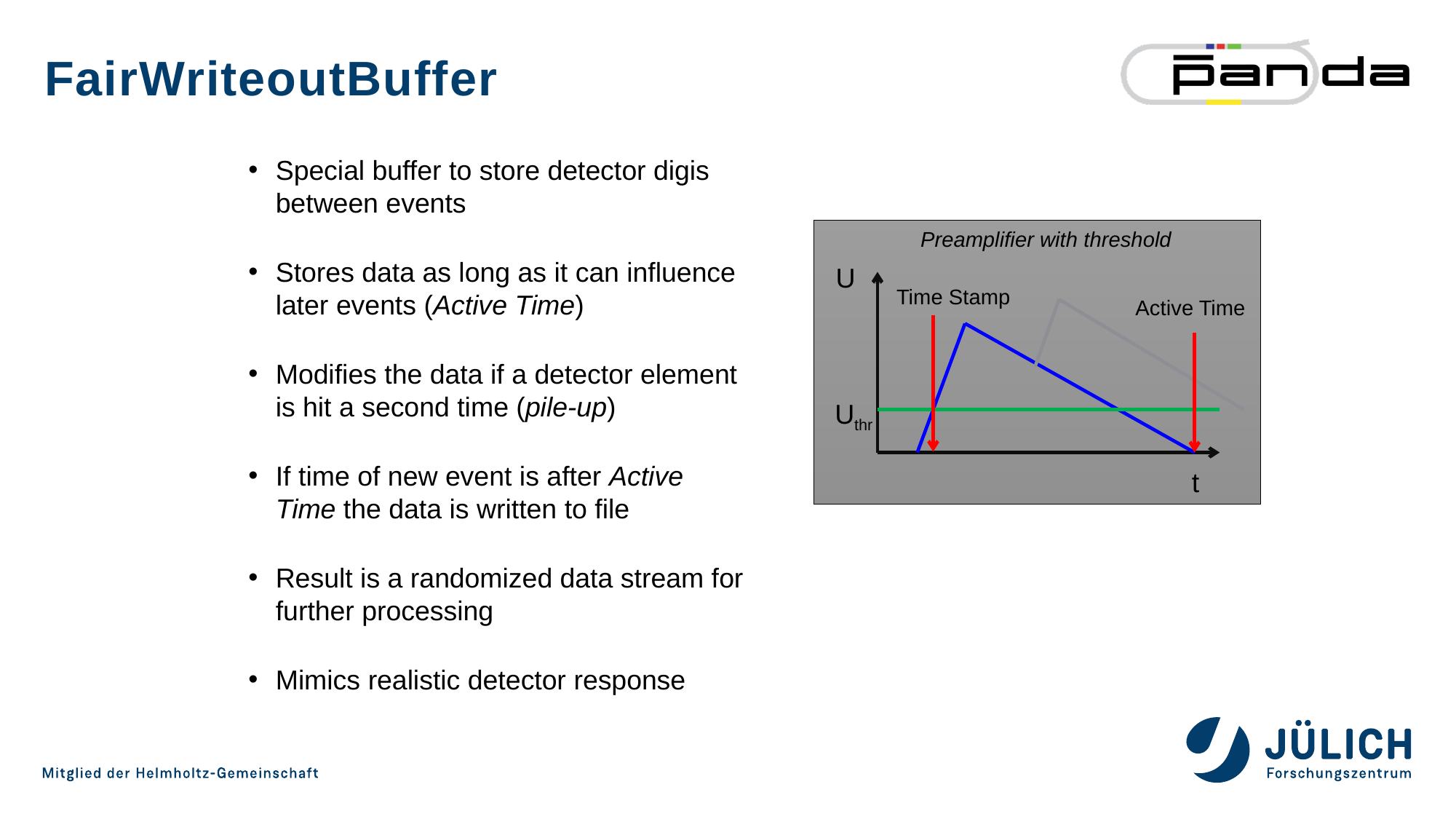

# FairWriteoutBuffer
Special buffer to store detector digis between events
Stores data as long as it can influence later events (Active Time)
Modifies the data if a detector element is hit a second time (pile-up)
If time of new event is after Active Time the data is written to file
Result is a randomized data stream for further processing
Mimics realistic detector response

Preamplifier with threshold
U
Time Stamp
Active Time
Uthr
t